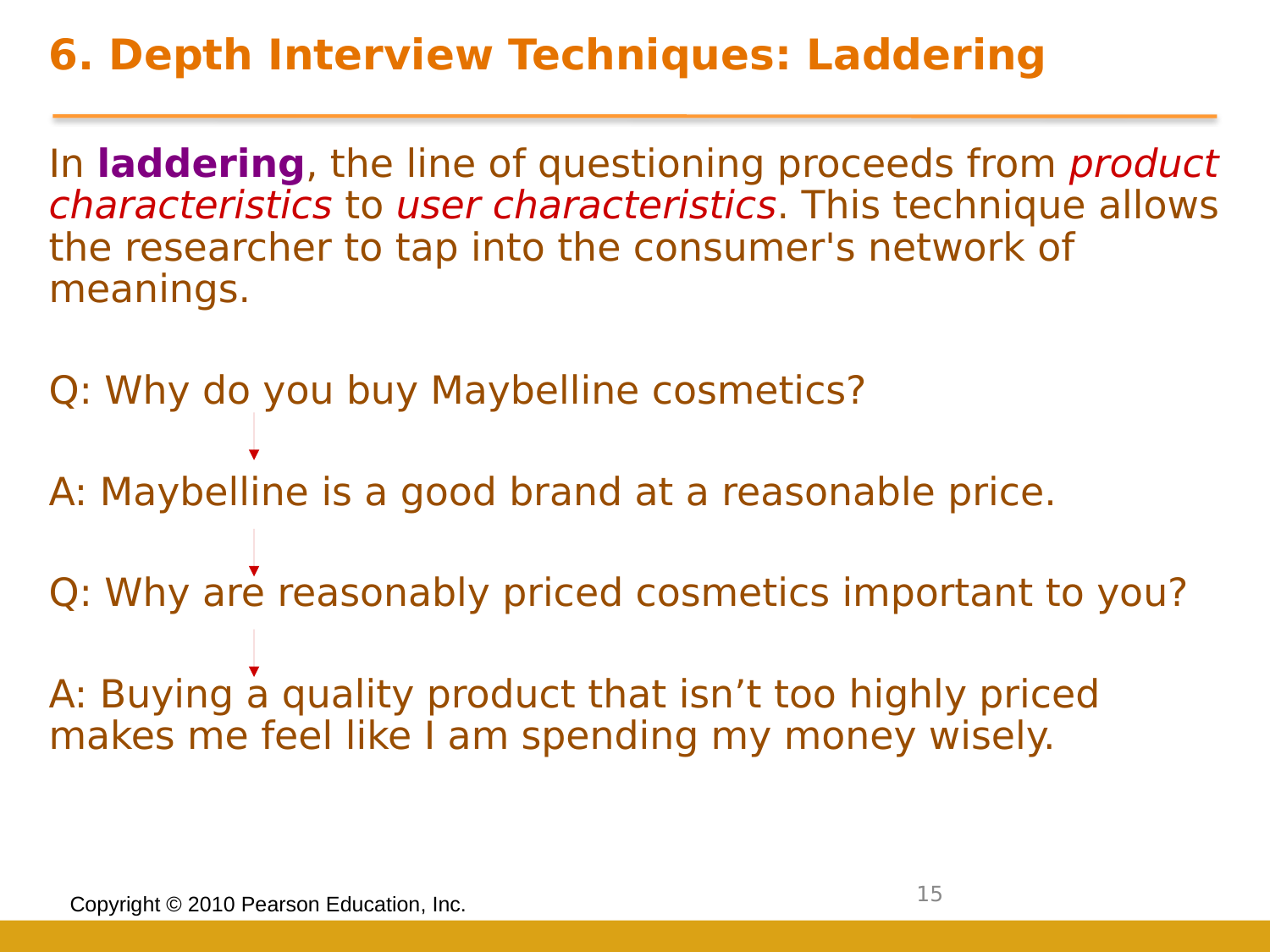

6. Depth Interview Techniques: Laddering
In laddering, the line of questioning proceeds from product characteristics to user characteristics. This technique allows the researcher to tap into the consumer's network of meanings.

Q: Why do you buy Maybelline cosmetics?

A: Maybelline is a good brand at a reasonable price.

Q: Why are reasonably priced cosmetics important to you?

A: Buying a quality product that isn’t too highly priced makes me feel like I am spending my money wisely.

15